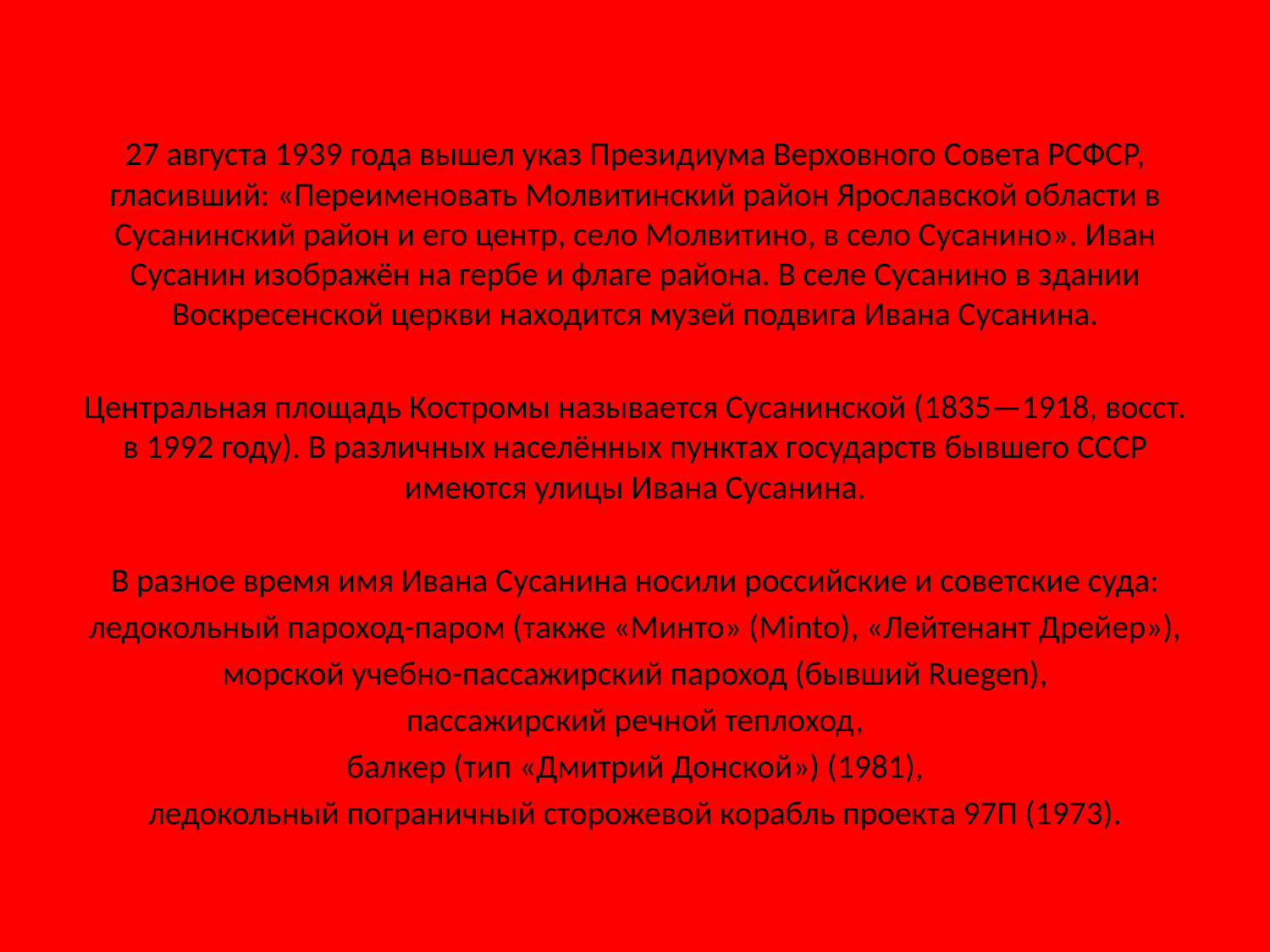

27 августа 1939 года вышел указ Президиума Верховного Совета РСФСР, гласивший: «Переименовать Молвитинский район Ярославской области в Сусанинский район и его центр, село Молвитино, в село Сусанино». Иван Сусанин изображён на гербе и флаге района. В селе Сусанино в здании Воскресенской церкви находится музей подвига Ивана Сусанина.

Центральная площадь Костромы называется Сусанинской (1835—1918, восст. в 1992 году). В различных населённых пунктах государств бывшего СССР имеются улицы Ивана Сусанина.

В разное время имя Ивана Сусанина носили российские и советские суда:
ледокольный пароход-паром (также «Минто» (Minto), «Лейтенант Дрейер»),
морской учебно-пассажирский пароход (бывший Ruegen),
пассажирский речной теплоход,
балкер (тип «Дмитрий Донской») (1981),
ледокольный пограничный сторожевой корабль проекта 97П (1973).